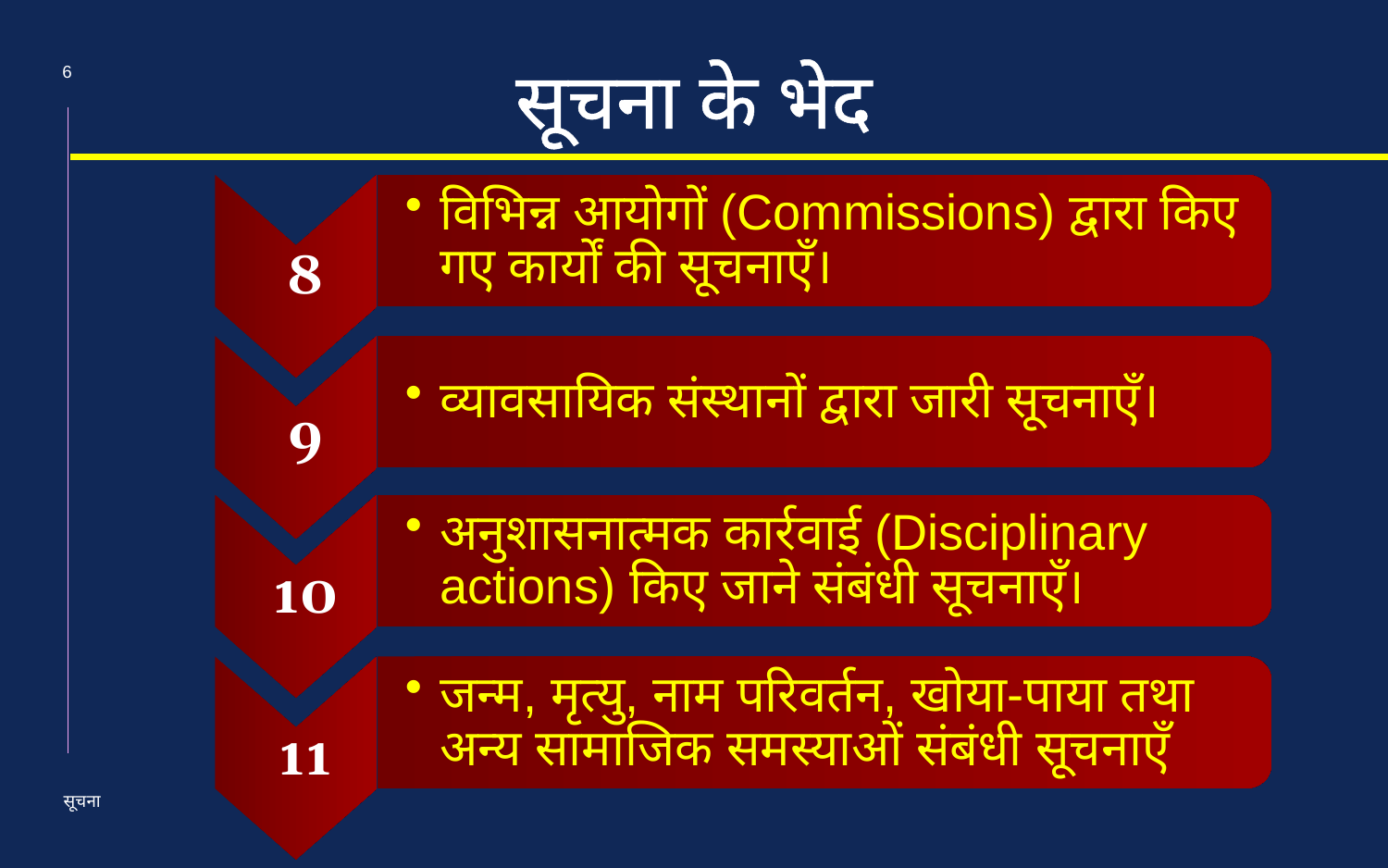

6
सूचना के भेद
8
विभिन्न आयोगों (Commissions) द्वारा किए गए कार्यों की सूचनाएँ।
9
व्यावसायिक संस्थानों द्वारा जारी सूचनाएँ।
अनुशासनात्मक कार्रवाई (Disciplinary actions) किए जाने संबंधी सूचनाएँ।
10
जन्म, मृत्यु, नाम परिवर्तन, खोया-पाया तथा अन्य सामाजिक समस्याओं संबंधी सूचनाएँ
11
सूचना